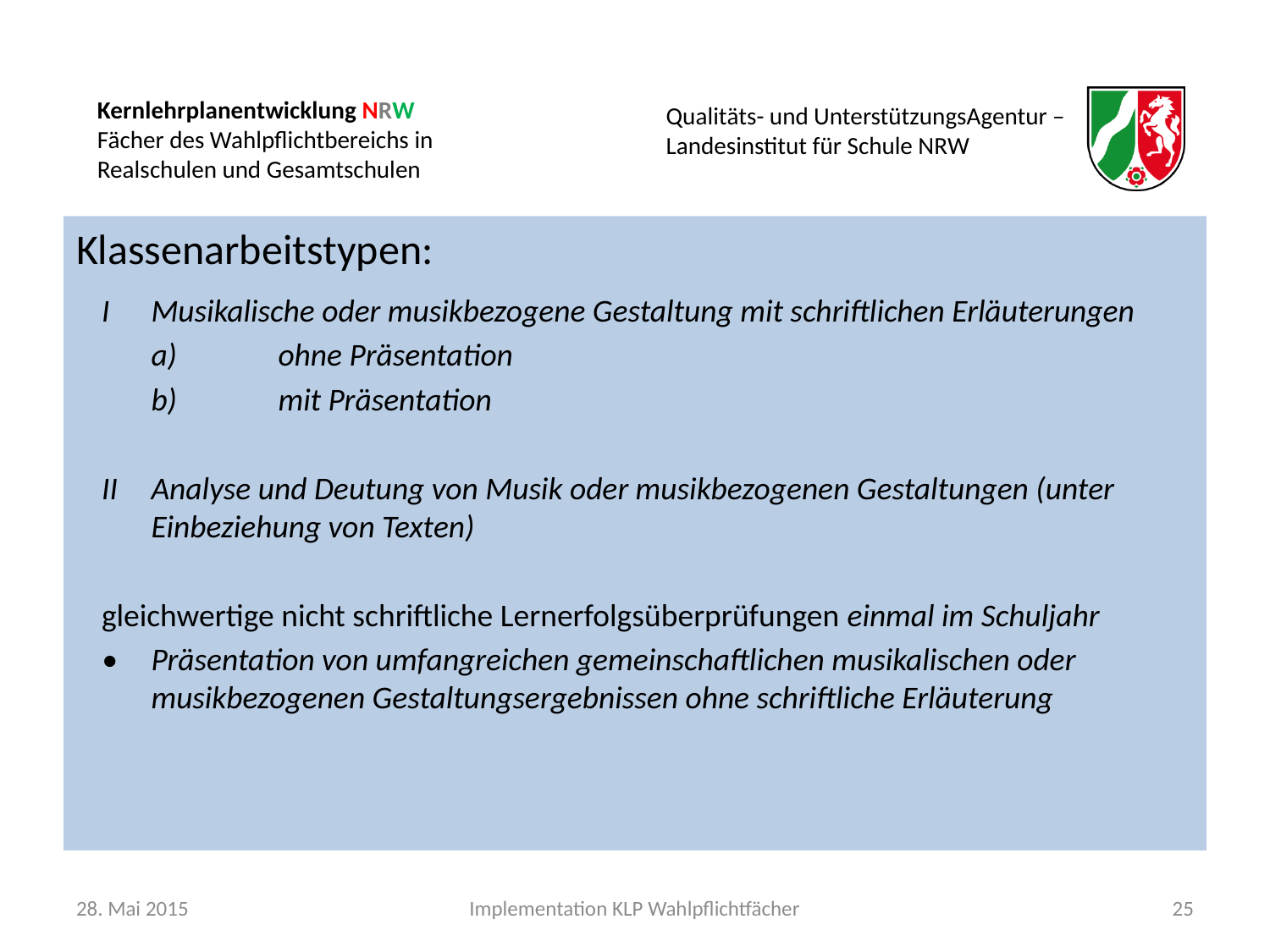

Klassenarbeitstypen:
I 	Musikalische oder musikbezogene Gestaltung mit schriftlichen Erläuterungen
a)	ohne Präsentation
b)	mit Präsentation

II 	Analyse und Deutung von Musik oder musikbezogenen Gestaltungen (unter Einbeziehung von Texten)

gleichwertige nicht schriftliche Lernerfolgsüberprüfungen einmal im Schuljahr
•	Präsentation von umfangreichen gemeinschaftlichen musikalischen oder musikbezogenen Gestaltungsergebnissen ohne schriftliche Erläuterung
28. Mai 2015
Implementation KLP Wahlpflichtfächer
25